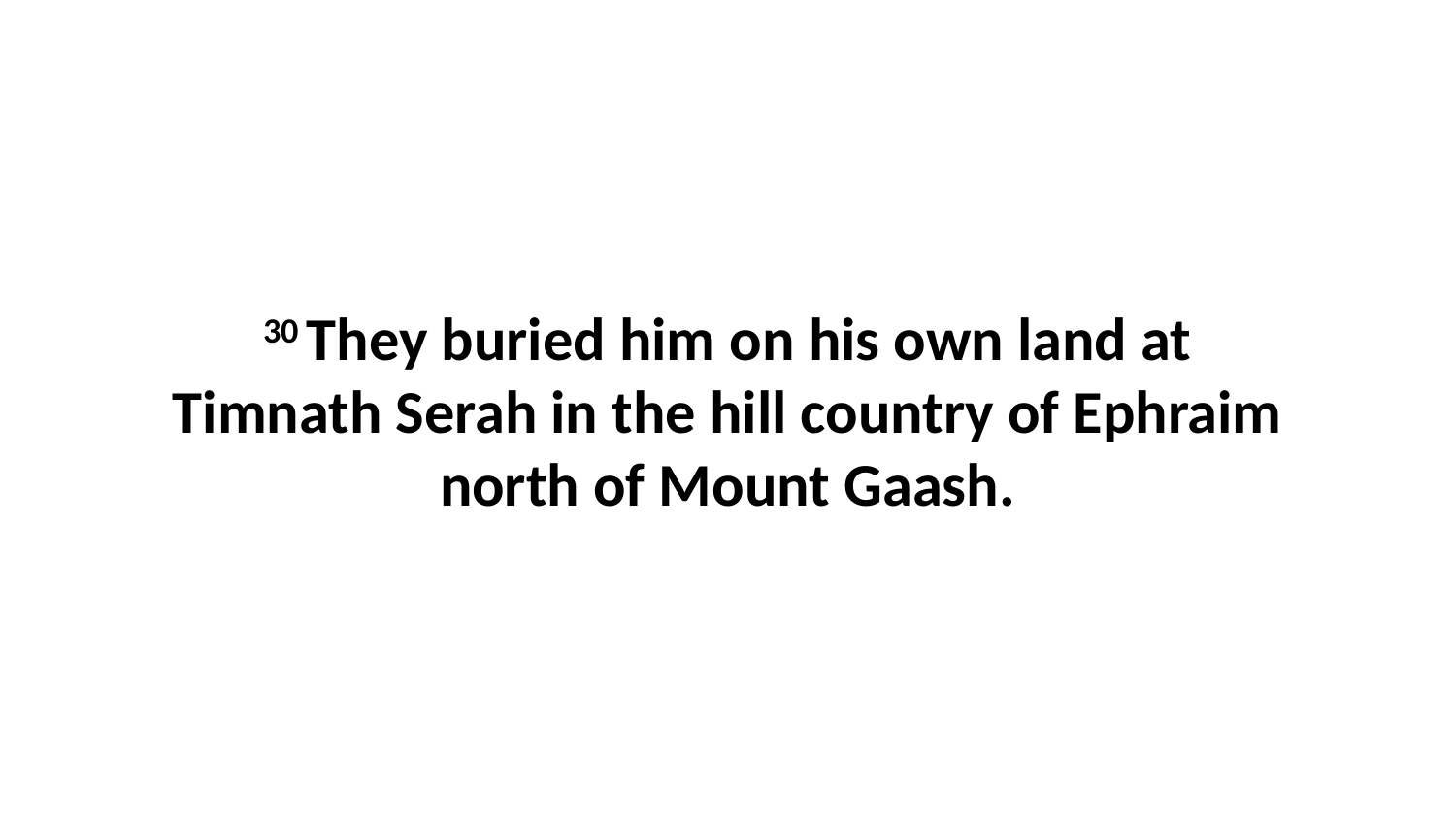

30 They buried him on his own land at Timnath Serah in the hill country of Ephraim north of Mount Gaash.